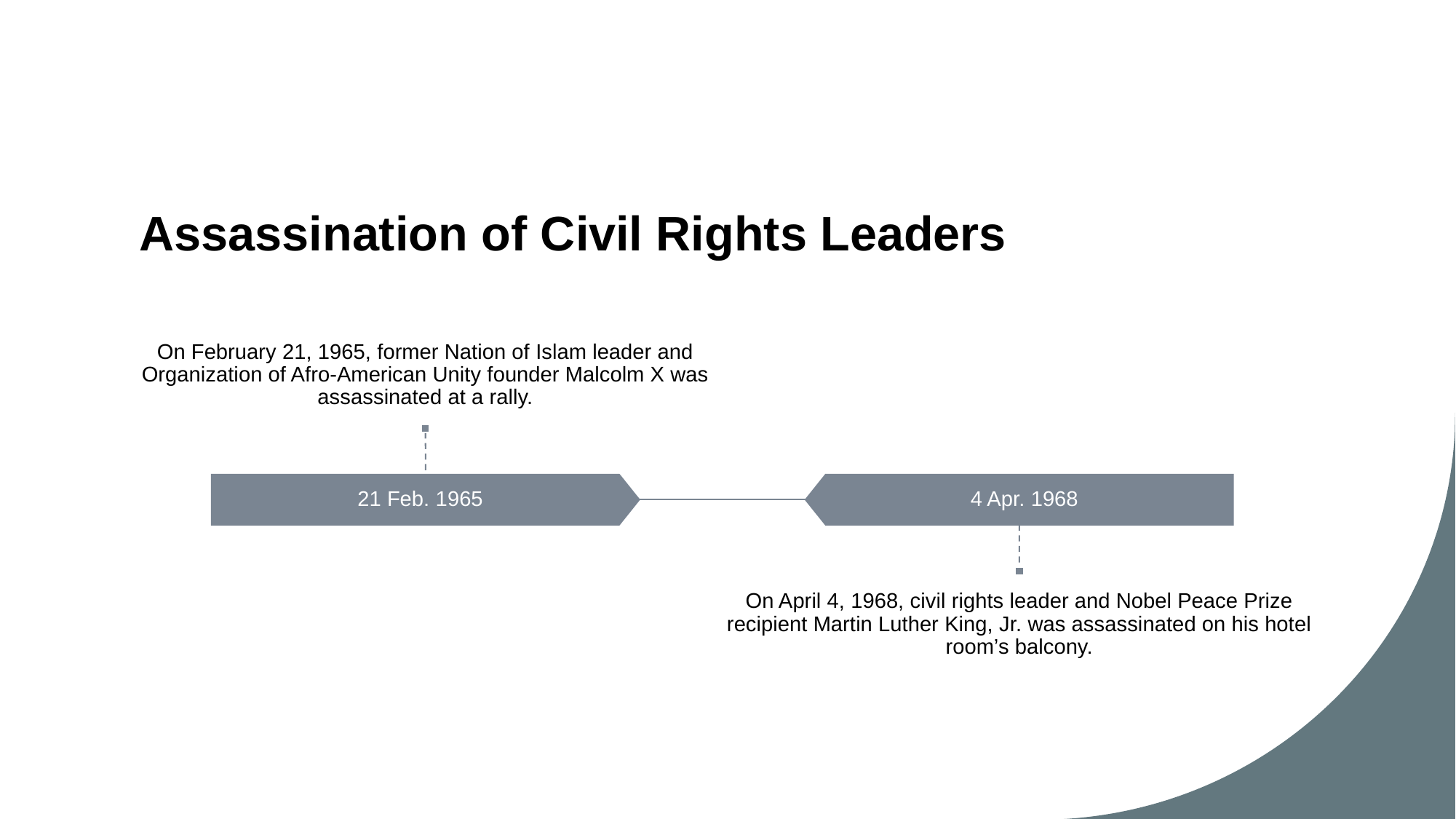

# Assassination of Civil Rights Leaders
21 Feb. 1965
On February 21, 1965, former Nation of Islam leader and Organization of Afro-American Unity founder Malcolm X was assassinated at a rally.
4 Apr. 1968
On April 4, 1968, civil rights leader and Nobel Peace Prize recipient Martin Luther King, Jr. was assassinated on his hotel room’s balcony.